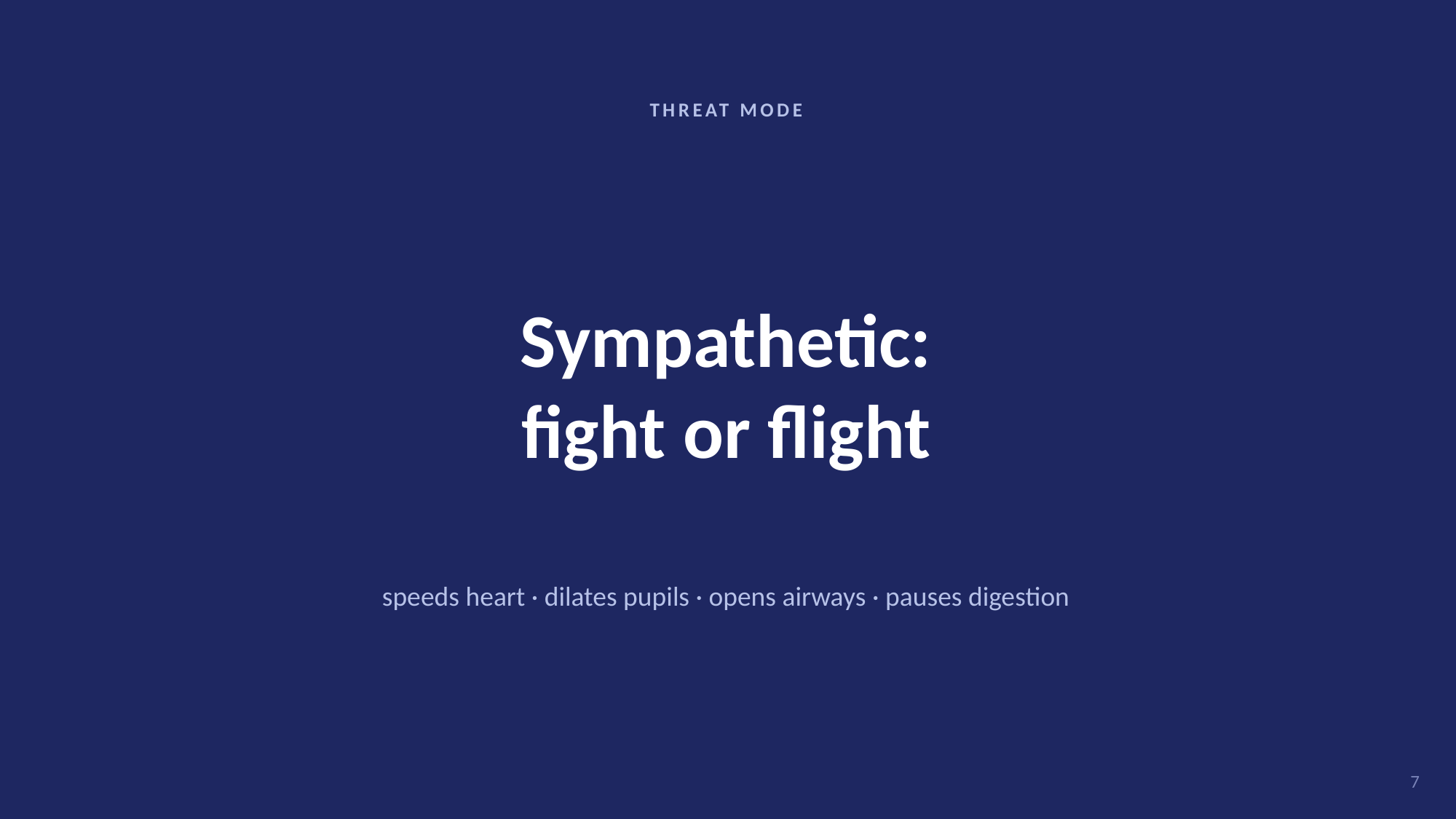

THREAT MODE
Sympathetic:
fight or flight
speeds heart · dilates pupils · opens airways · pauses digestion
7